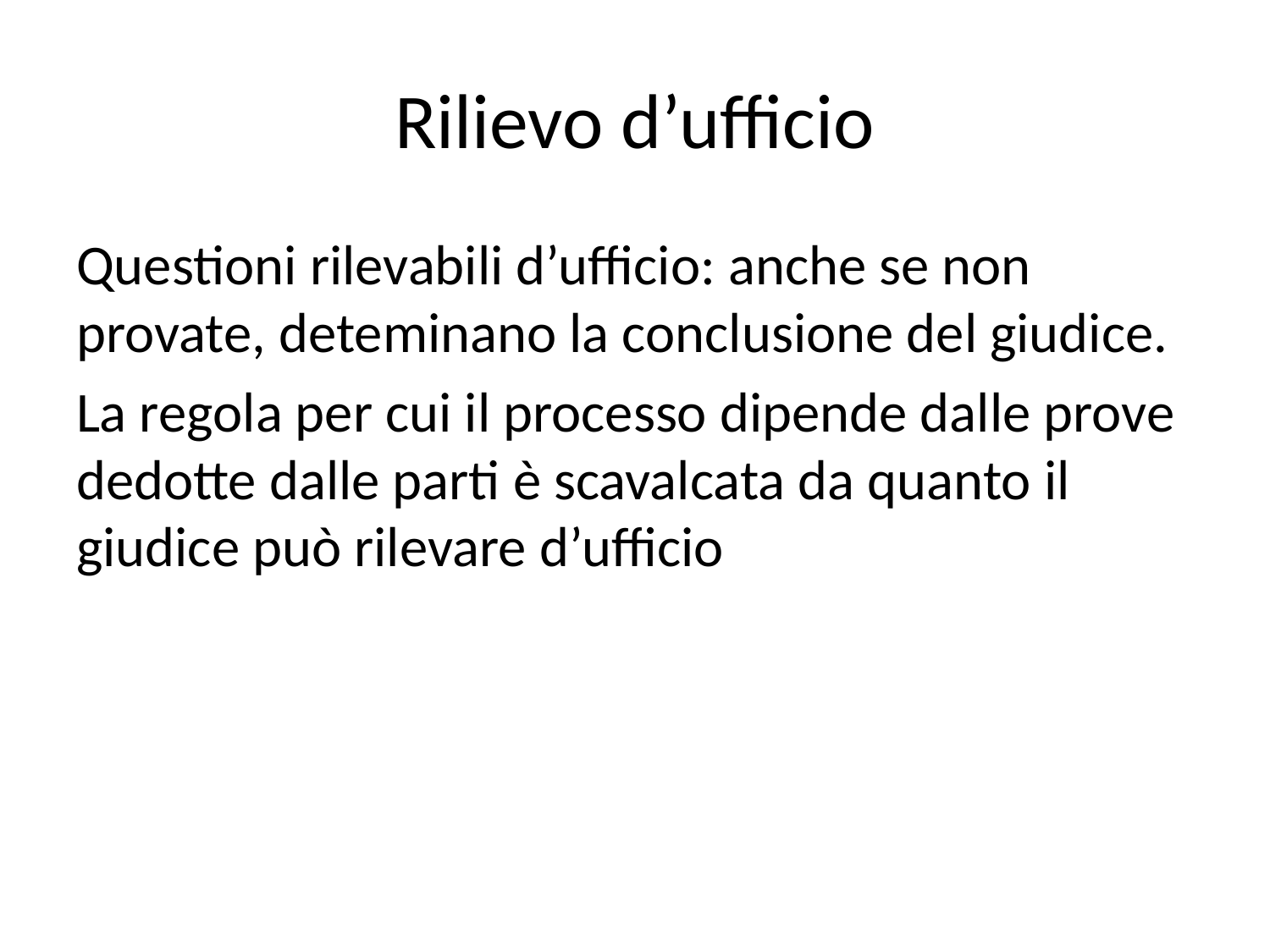

# Rilievo d’ufficio
Questioni rilevabili d’ufficio: anche se non provate, deteminano la conclusione del giudice.
La regola per cui il processo dipende dalle prove dedotte dalle parti è scavalcata da quanto il giudice può rilevare d’ufficio